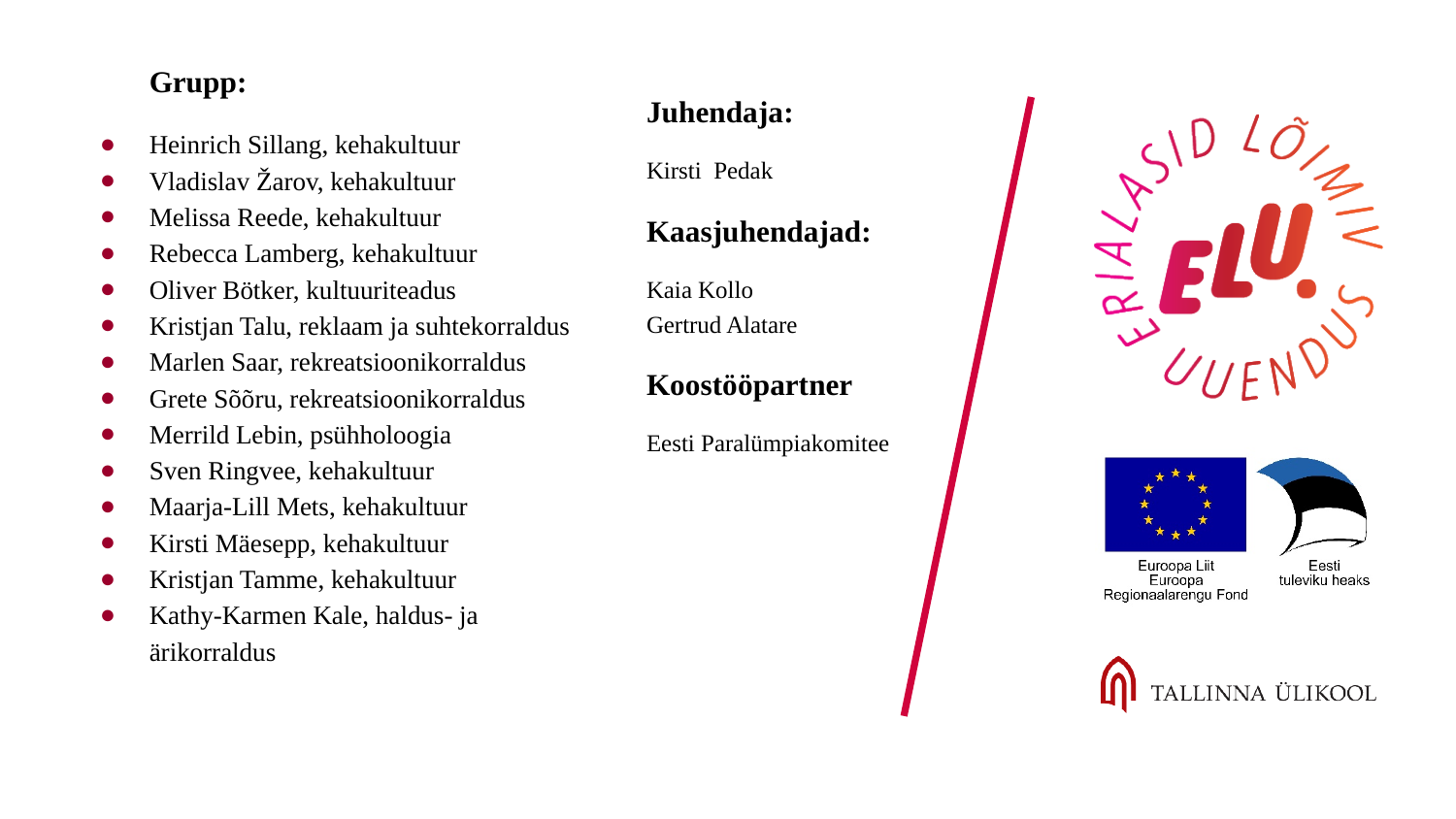

Juhendaja:
Kirsti  Pedak
Kaasjuhendajad:
Kaia Kollo
Gertrud Alatare
Koostööpartner
Eesti Paralümpiakomitee

Grupp:
Heinrich Sillang, kehakultuur
Vladislav Žarov, kehakultuur
Melissa Reede, kehakultuur
Rebecca Lamberg, kehakultuur
Oliver Bötker, kultuuriteadus
Kristjan Talu, reklaam ja suhtekorraldus
Marlen Saar, rekreatsioonikorraldus
Grete Sõõru, rekreatsioonikorraldus
Merrild Lebin, psühholoogia
Sven Ringvee, kehakultuur
Maarja-Lill Mets, kehakultuur
Kirsti Mäesepp, kehakultuur
Kristjan Tamme, kehakultuur
Kathy-Karmen Kale, haldus- ja ärikorraldus